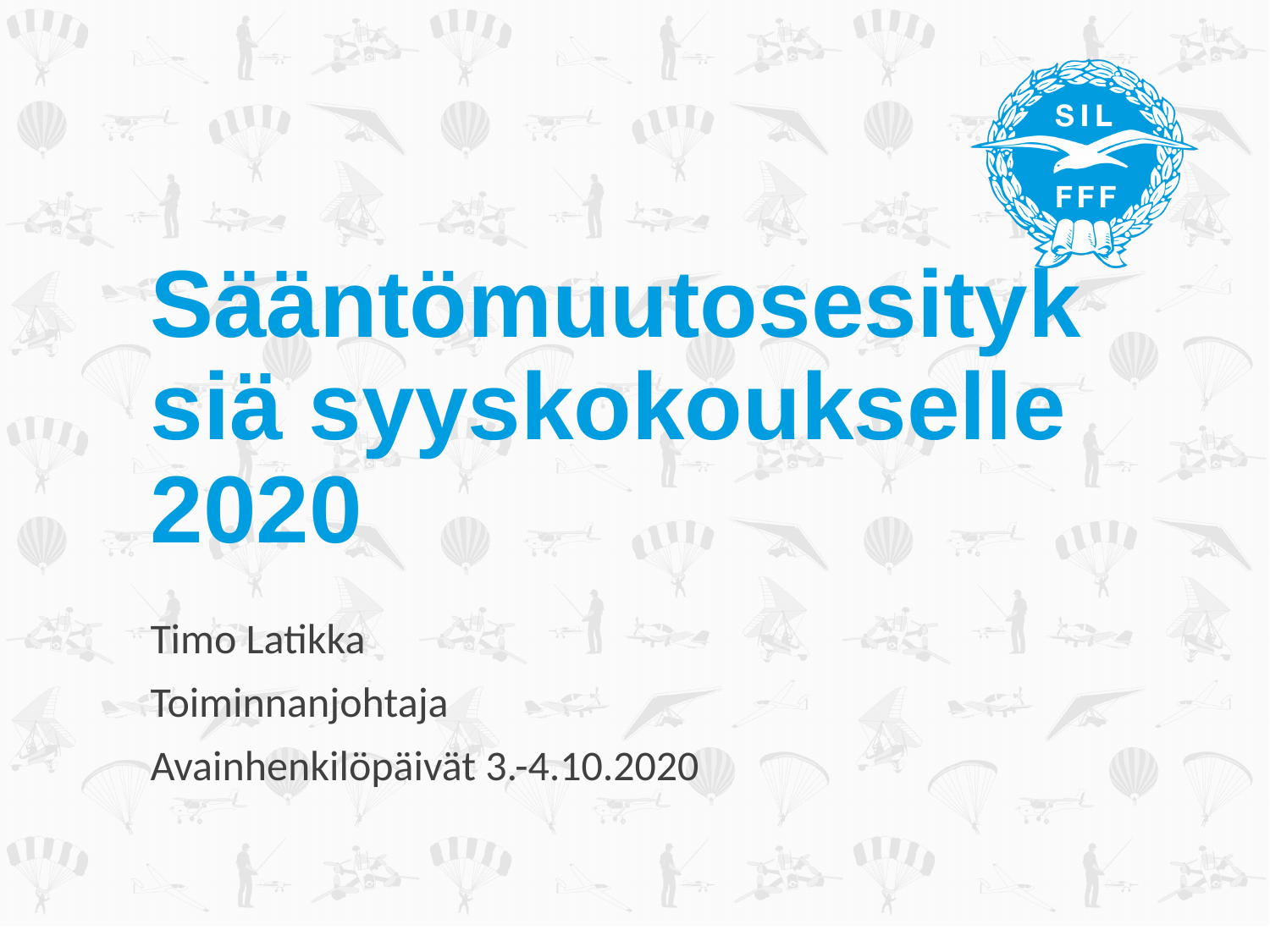

# Sääntömuutosesityksiä syyskokoukselle 2020
Timo Latikka
Toiminnanjohtaja
Avainhenkilöpäivät 3.-4.10.2020